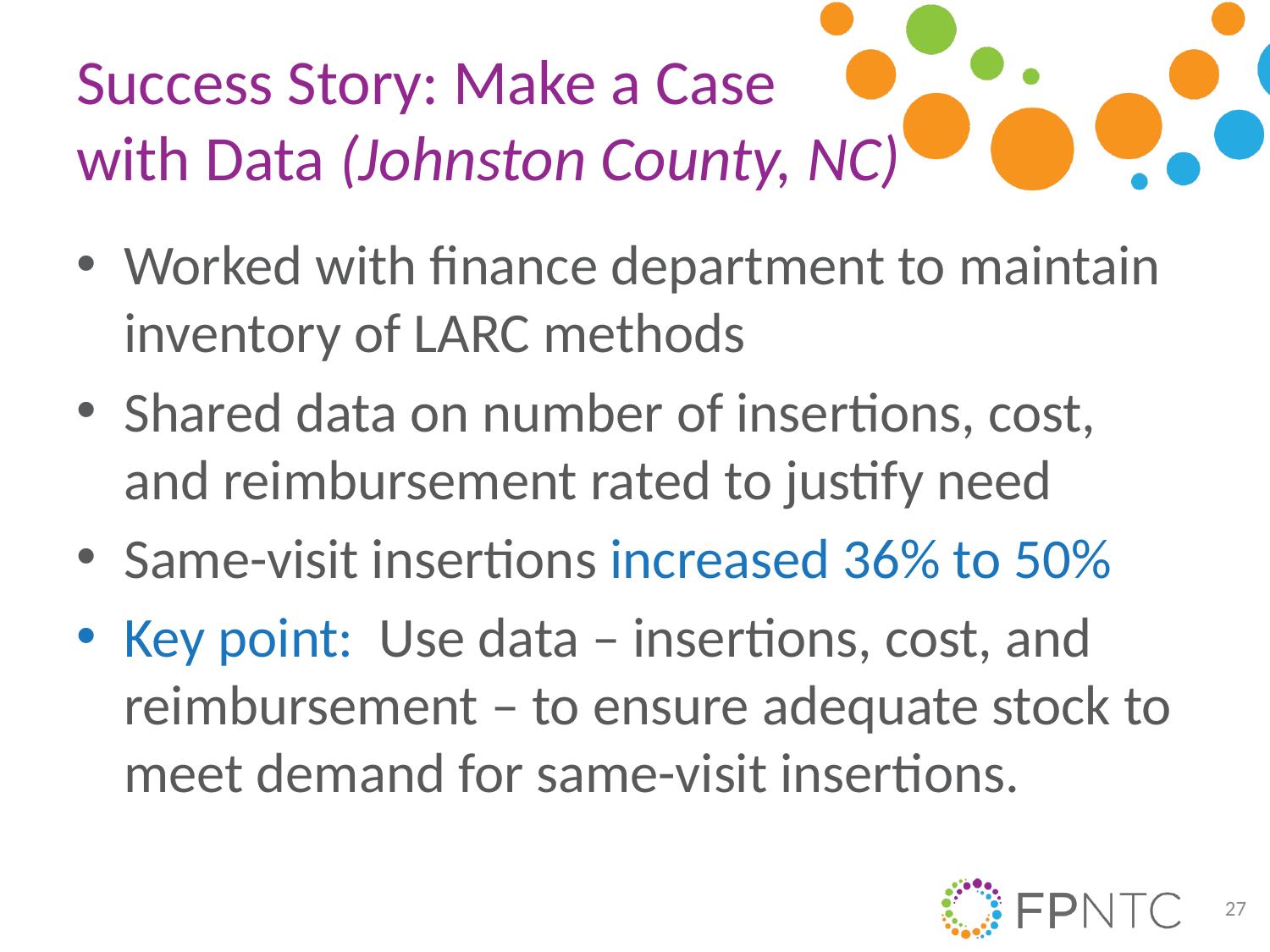

# Success Story: Make a Case with Data (Johnston County, NC)
Worked with finance department to maintain inventory of LARC methods
Shared data on number of insertions, cost, and reimbursement rated to justify need
Same-visit insertions increased 36% to 50%
Key point:  Use data – insertions, cost, and reimbursement – to ensure adequate stock to meet demand for same-visit insertions.
27